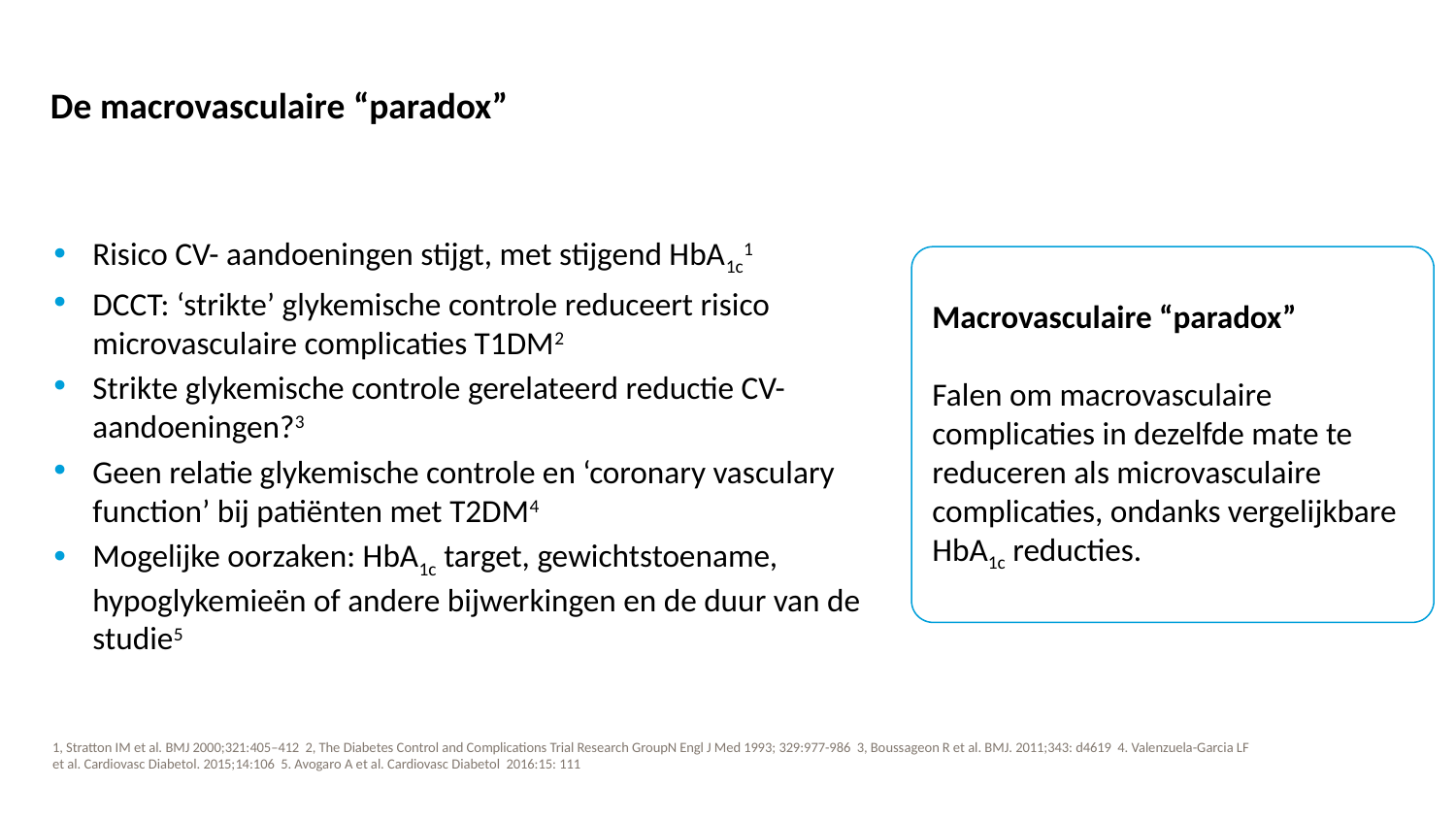

# De macrovasculaire “paradox”
Risico CV- aandoeningen stijgt, met stijgend HbA1c1
DCCT: ‘strikte’ glykemische controle reduceert risico microvasculaire complicaties T1DM2
Strikte glykemische controle gerelateerd reductie CV-aandoeningen?3
Geen relatie glykemische controle en ‘coronary vasculary function’ bij patiënten met T2DM4
Mogelijke oorzaken: HbA1c target, gewichtstoename, hypoglykemieën of andere bijwerkingen en de duur van de studie5

Macrovasculaire “paradox”

Falen om macrovasculaire complicaties in dezelfde mate te reduceren als microvasculaire complicaties, ondanks vergelijkbare HbA1c reducties.
1, Stratton IM et al. BMJ 2000;321:405–412  2, The Diabetes Control and Complications Trial Research GroupN Engl J Med 1993; 329:977-986  3, Boussageon R et al. BMJ. 2011;343: d4619  4. Valenzuela-Garcia LF et al. Cardiovasc Diabetol. 2015;14:106  5. Avogaro A et al. Cardiovasc Diabetol  2016:15: 111